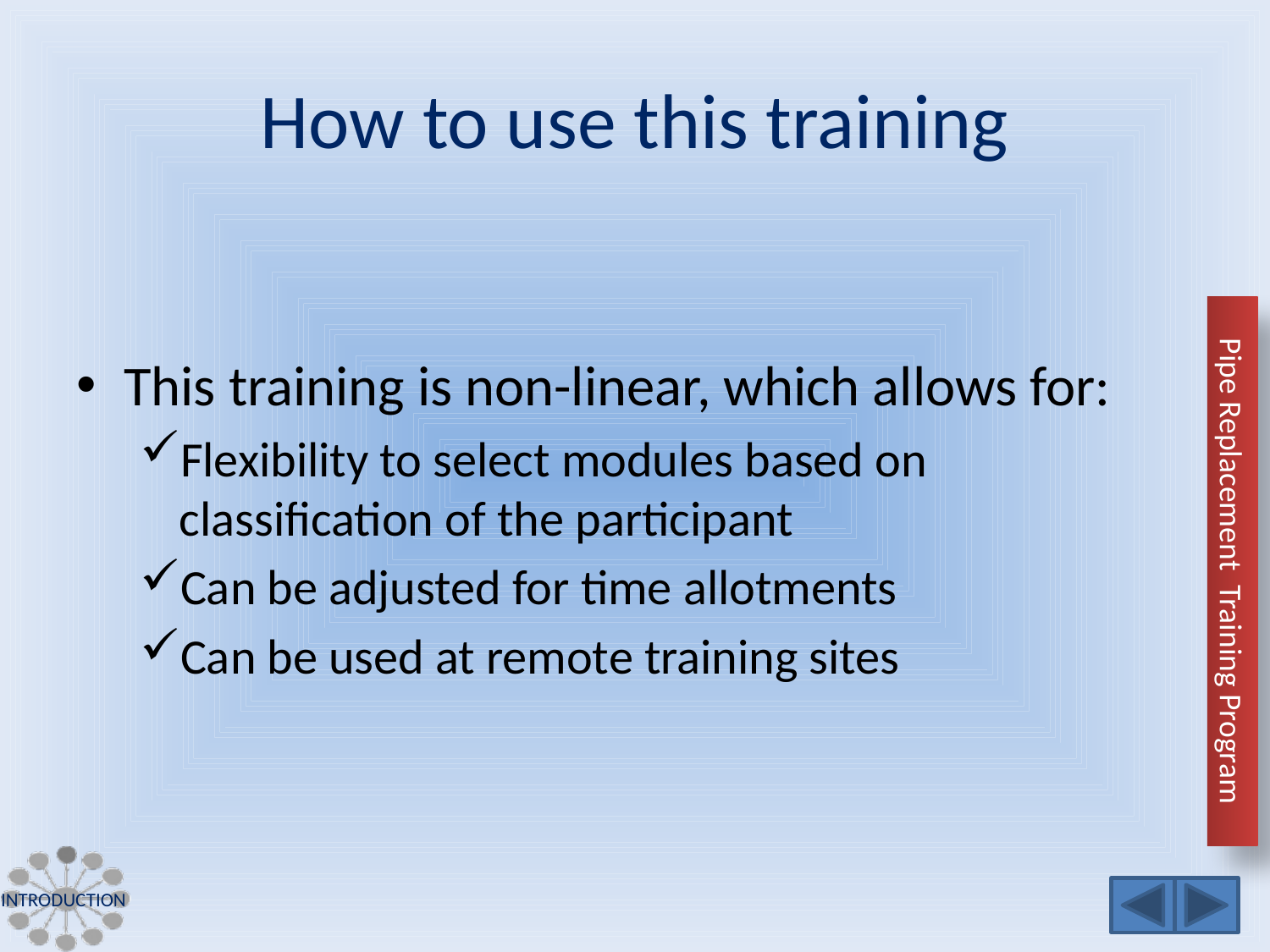

# How to use this training

This training is non-linear, which allows for:
Flexibility to select modules based on classification of the participant
Can be adjusted for time allotments
Can be used at remote training sites

introduction